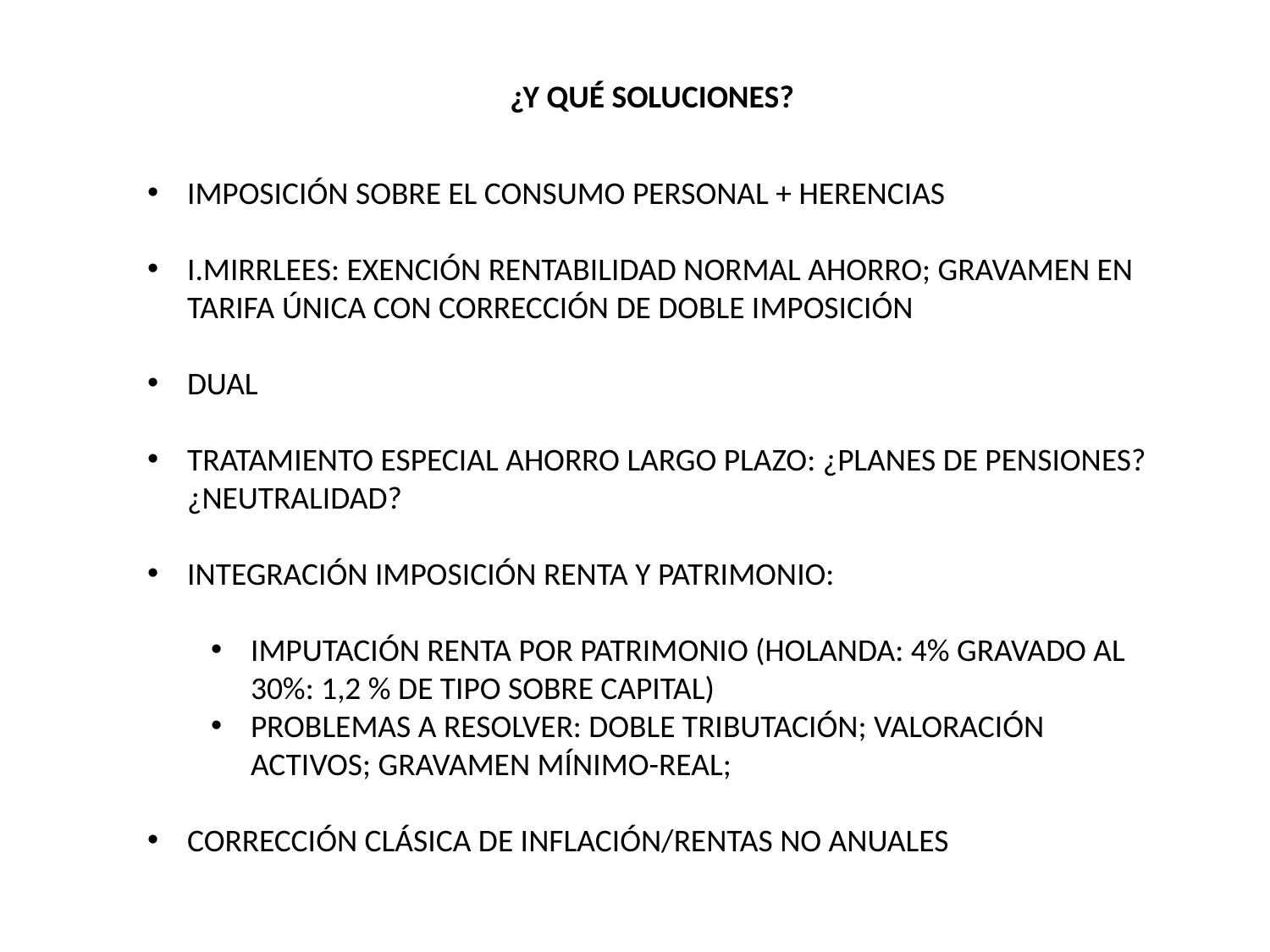

¿Y QUÉ SOLUCIONES?
IMPOSICIÓN SOBRE EL CONSUMO PERSONAL + HERENCIAS

I.MIRRLEES: EXENCIÓN RENTABILIDAD NORMAL AHORRO; GRAVAMEN EN TARIFA ÚNICA CON CORRECCIÓN DE DOBLE IMPOSICIÓN

DUAL

TRATAMIENTO ESPECIAL AHORRO LARGO PLAZO: ¿PLANES DE PENSIONES? ¿NEUTRALIDAD?

INTEGRACIÓN IMPOSICIÓN RENTA Y PATRIMONIO:

IMPUTACIÓN RENTA POR PATRIMONIO (HOLANDA: 4% GRAVADO AL 30%: 1,2 % DE TIPO SOBRE CAPITAL)
PROBLEMAS A RESOLVER: DOBLE TRIBUTACIÓN; VALORACIÓN ACTIVOS; GRAVAMEN MÍNIMO-REAL;

CORRECCIÓN CLÁSICA DE INFLACIÓN/RENTAS NO ANUALES